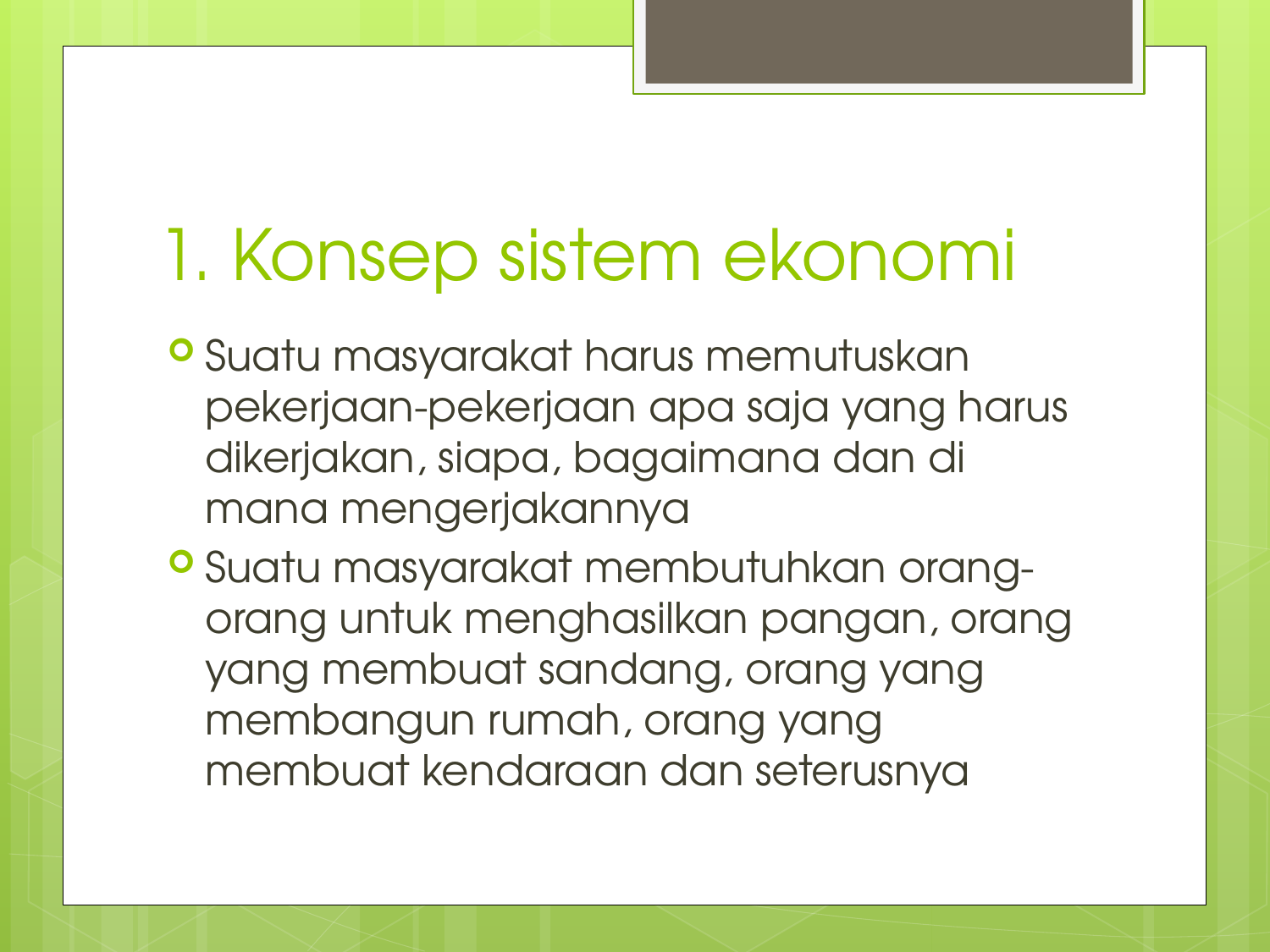

# 1. Konsep sistem ekonomi
Suatu masyarakat harus memutuskan pekerjaan-pekerjaan apa saja yang harus dikerjakan, siapa, bagaimana dan di mana mengerjakannya
Suatu masyarakat membutuhkan orang-orang untuk menghasilkan pangan, orang yang membuat sandang, orang yang membangun rumah, orang yang membuat kendaraan dan seterusnya